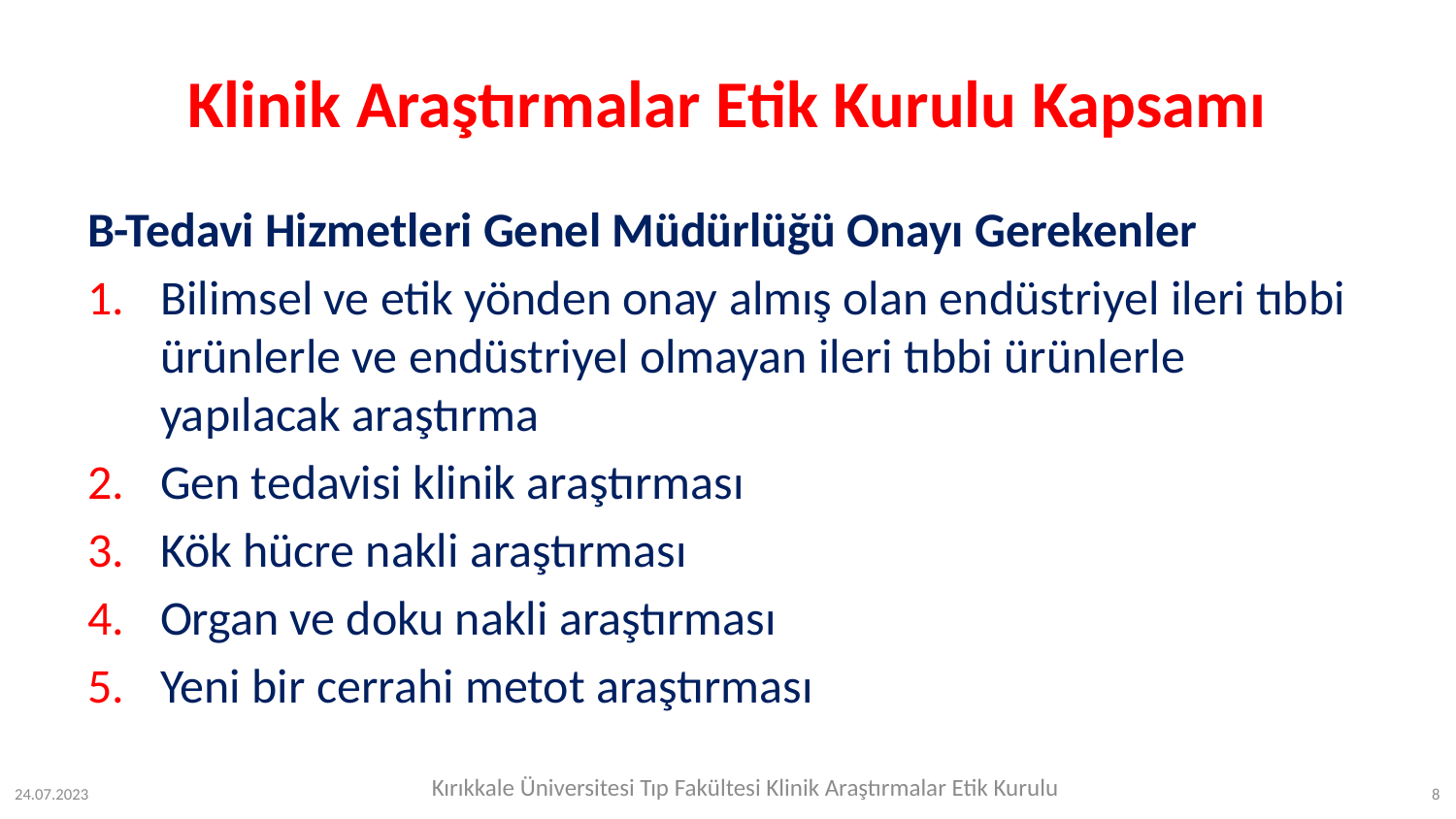

# Klinik Araştırmalar Etik Kurulu Kapsamı
B-Tedavi Hizmetleri Genel Müdürlüğü Onayı Gerekenler
Bilimsel ve etik yönden onay almış olan endüstriyel ileri tıbbi ürünlerle ve endüstriyel olmayan ileri tıbbi ürünlerle yapılacak araştırma
Gen tedavisi klinik araştırması
Kök hücre nakli araştırması
Organ ve doku nakli araştırması
Yeni bir cerrahi metot araştırması
Kırıkkale Üniversitesi Tıp Fakültesi Klinik Araştırmalar Etik Kurulu
24.07.2023
8